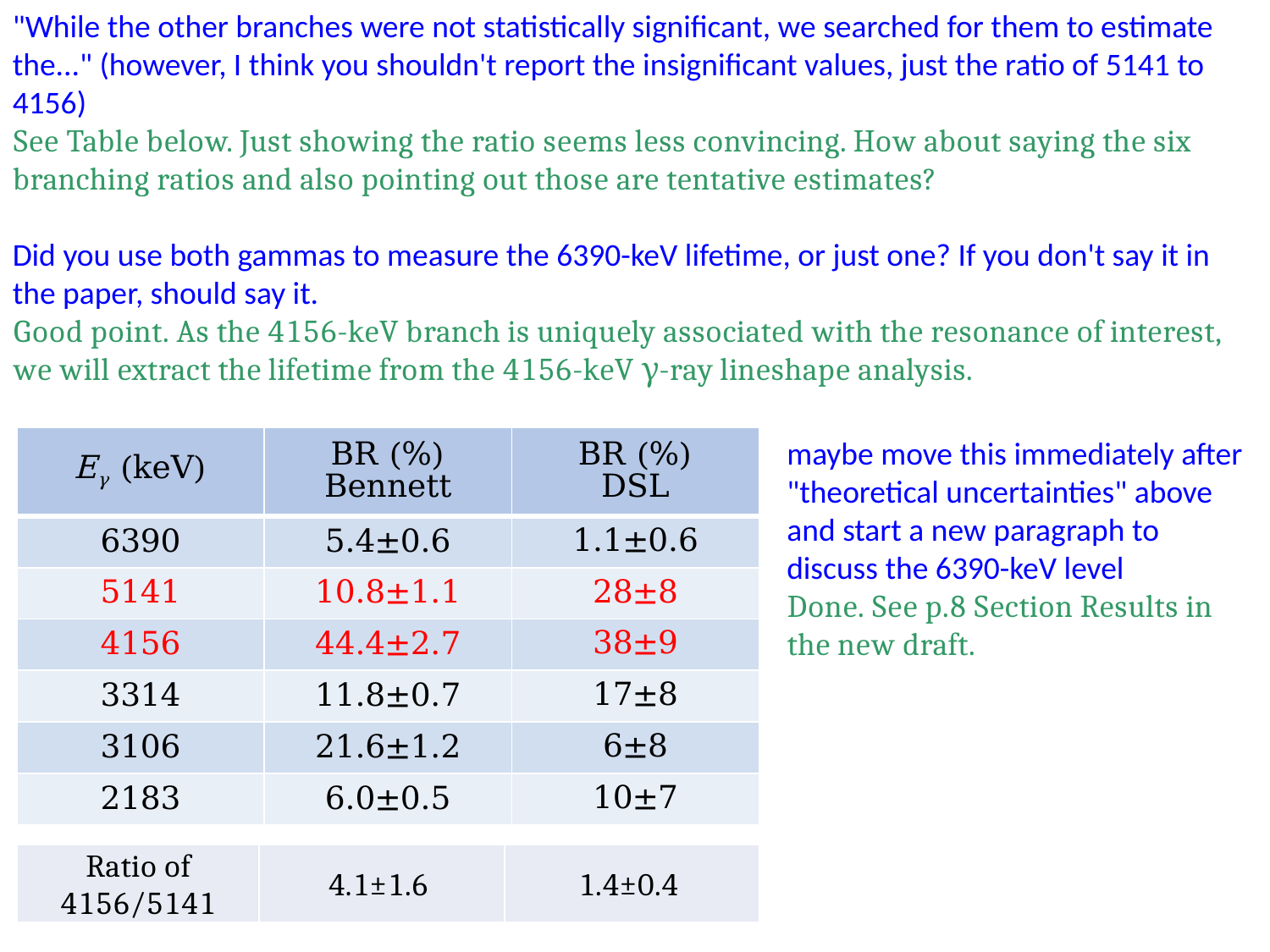

"While the other branches were not statistically significant, we searched for them to estimate the..." (however, I think you shouldn't report the insignificant values, just the ratio of 5141 to 4156)
See Table below. Just showing the ratio seems less convincing. How about saying the six branching ratios and also pointing out those are tentative estimates?

Did you use both gammas to measure the 6390-keV lifetime, or just one? If you don't say it in the paper, should say it.
Good point. As the 4156-keV branch is uniquely associated with the resonance of interest, we will extract the lifetime from the 4156-keV γ-ray lineshape analysis.
| Eγ (keV) | BR (%) Bennett | BR (%) DSL |
| --- | --- | --- |
| 6390 | 5.4±0.6 | 1.1±0.6 |
| 5141 | 10.8±1.1 | 28±8 |
| 4156 | 44.4±2.7 | 38±9 |
| 3314 | 11.8±0.7 | 17±8 |
| 3106 | 21.6±1.2 | 6±8 |
| 2183 | 6.0±0.5 | 10±7 |
maybe move this immediately after "theoretical uncertainties" above and start a new paragraph to discuss the 6390-keV level
Done. See p.8 Section Results in the new draft.
| Ratio of 4156/5141 | 4.1±1.6 | 1.4±0.4 |
| --- | --- | --- |